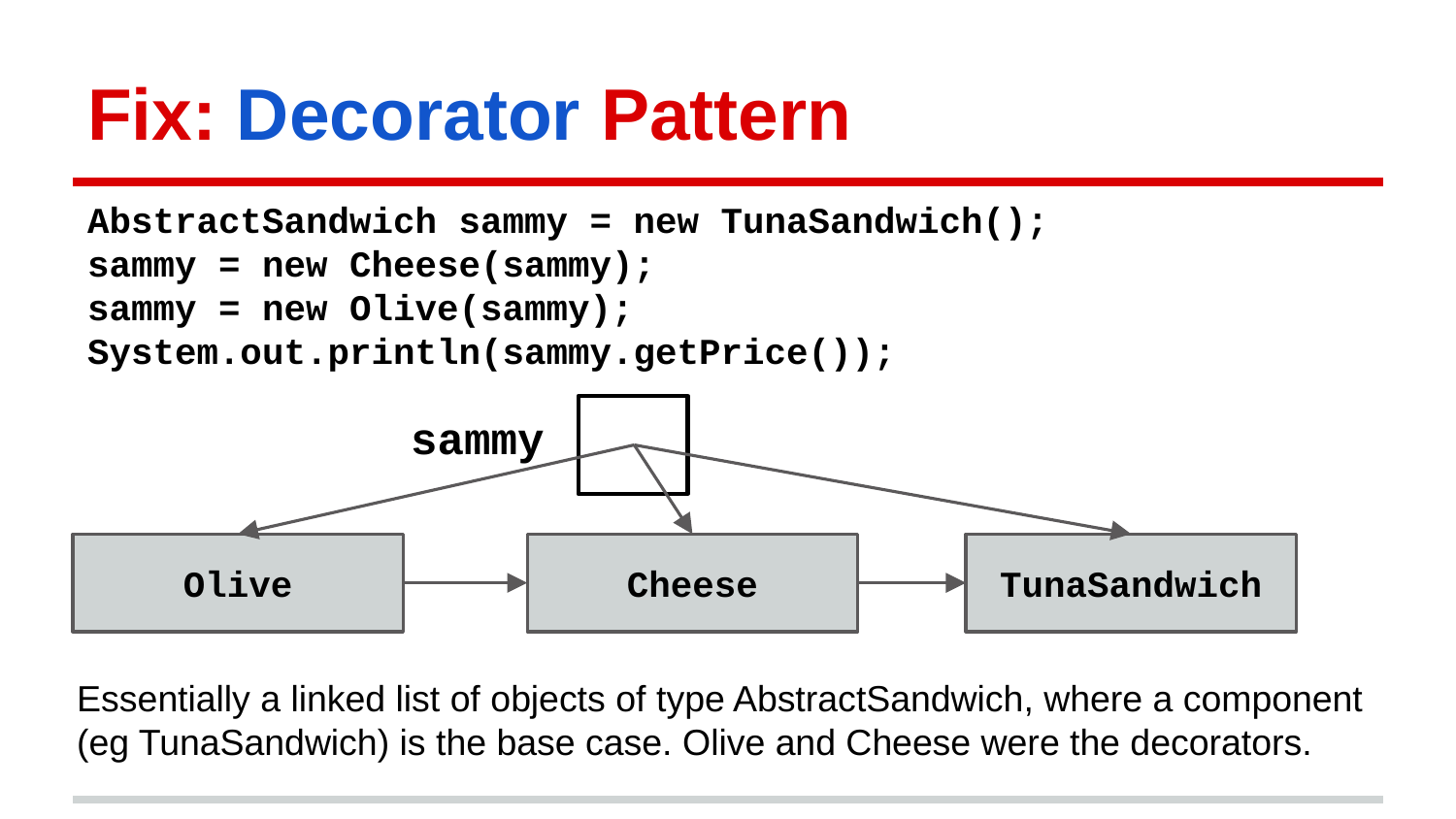

# Fix: Decorator Pattern
AbstractSandwich sammy = new TunaSandwich();
sammy = new Cheese(sammy);
sammy = new Olive(sammy);
System.out.println(sammy.getPrice());

sammy

Olive
Cheese
TunaSandwich
Essentially a linked list of objects of type AbstractSandwich, where a component (eg TunaSandwich) is the base case. Olive and Cheese were the decorators.